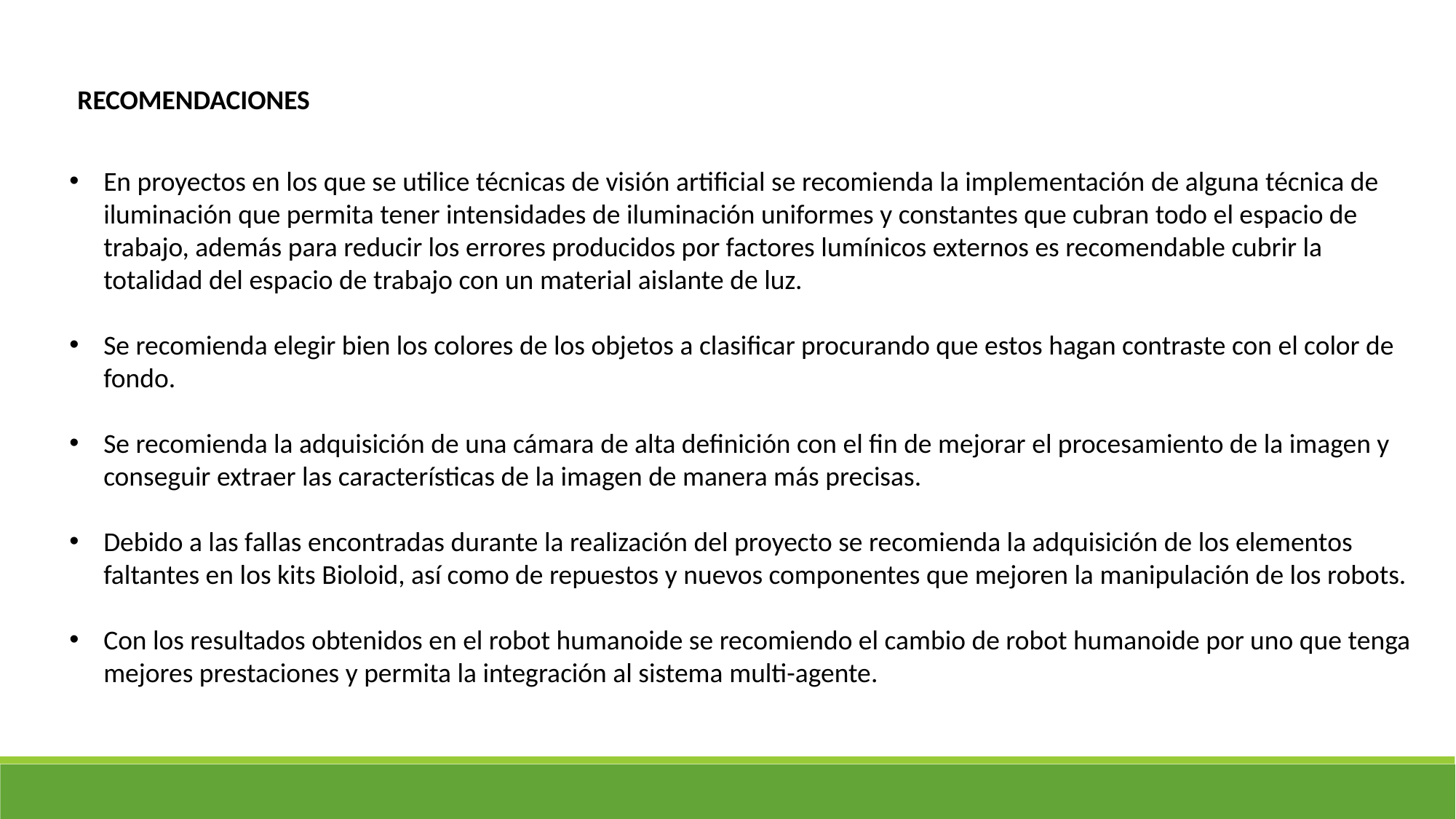

RECOMENDACIONES
En proyectos en los que se utilice técnicas de visión artificial se recomienda la implementación de alguna técnica de iluminación que permita tener intensidades de iluminación uniformes y constantes que cubran todo el espacio de trabajo, además para reducir los errores producidos por factores lumínicos externos es recomendable cubrir la totalidad del espacio de trabajo con un material aislante de luz.

Se recomienda elegir bien los colores de los objetos a clasificar procurando que estos hagan contraste con el color de fondo.

Se recomienda la adquisición de una cámara de alta definición con el fin de mejorar el procesamiento de la imagen y conseguir extraer las características de la imagen de manera más precisas.

Debido a las fallas encontradas durante la realización del proyecto se recomienda la adquisición de los elementos faltantes en los kits Bioloid, así como de repuestos y nuevos componentes que mejoren la manipulación de los robots.

Con los resultados obtenidos en el robot humanoide se recomiendo el cambio de robot humanoide por uno que tenga mejores prestaciones y permita la integración al sistema multi-agente.